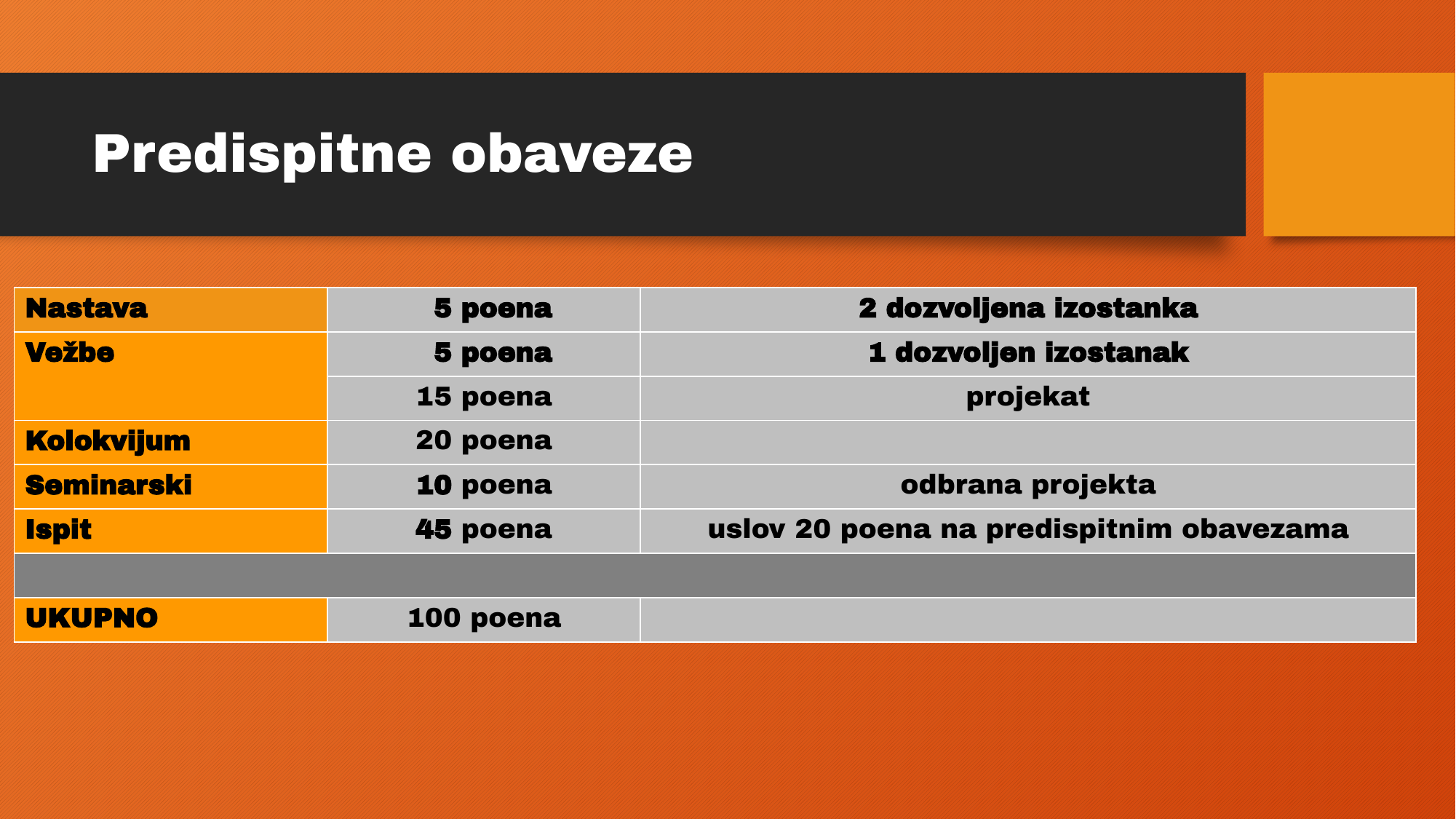

# Predispitne obaveze
| Nastava | 5 poena | 2 dozvoljena izostanka |
| --- | --- | --- |
| Vežbe | 5 poena | 1 dozvoljen izostanak |
|  | 15 poena | projekat |
| Kolokvijum | 20 poena |  |
| Seminarski | 10 poena | odbrana projekta |
| Ispit | 45 poena | uslov 20 poena na predispitnim obavezama |
|  |  |  |
| UKUPNO | 100 poena |  |